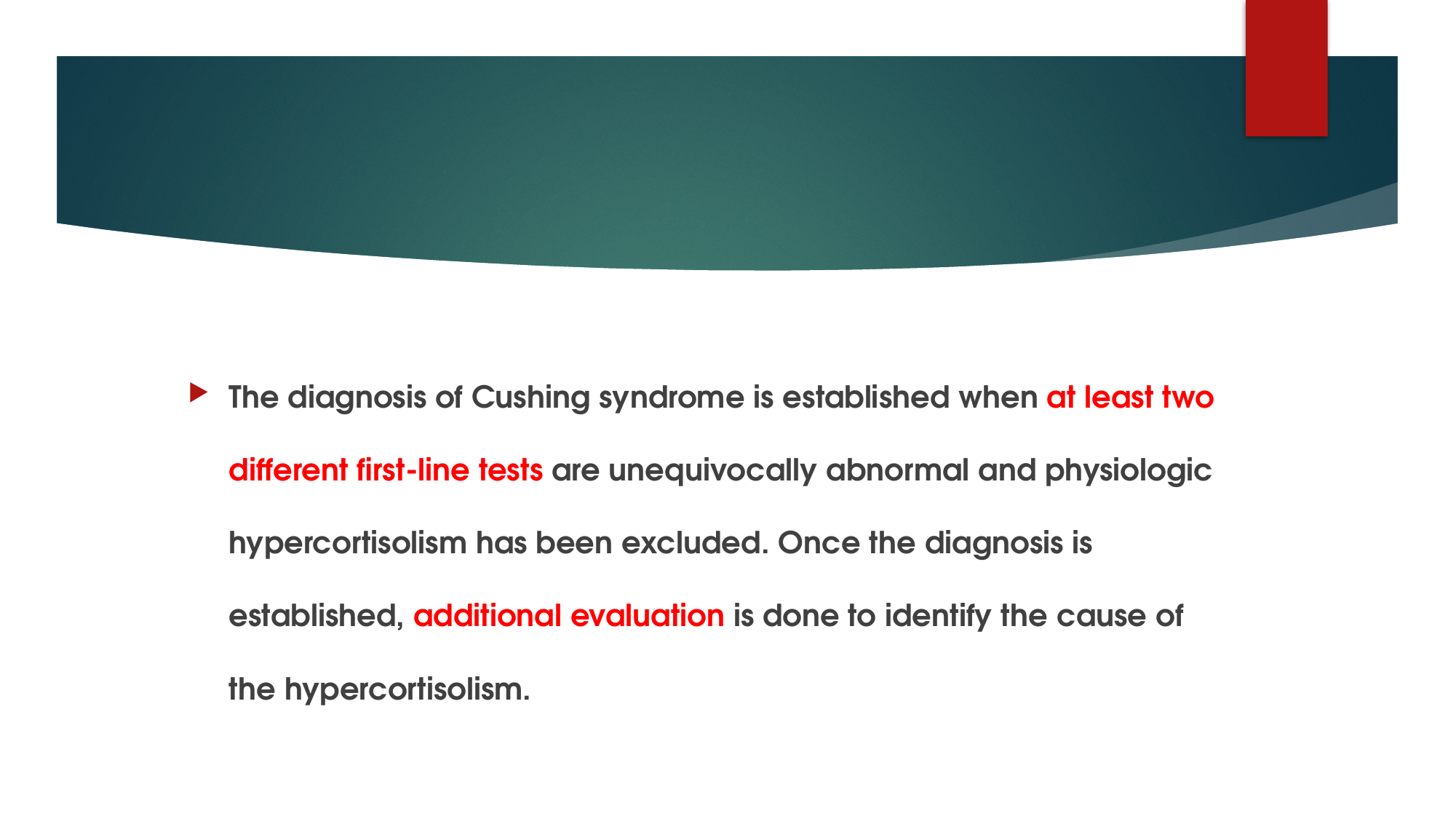

#
The diagnosis of Cushing syndrome is established when at least two different first-line tests are unequivocally abnormal and physiologic hypercortisolism has been excluded. Once the diagnosis is established, additional evaluation is done to identify the cause of the hypercortisolism.